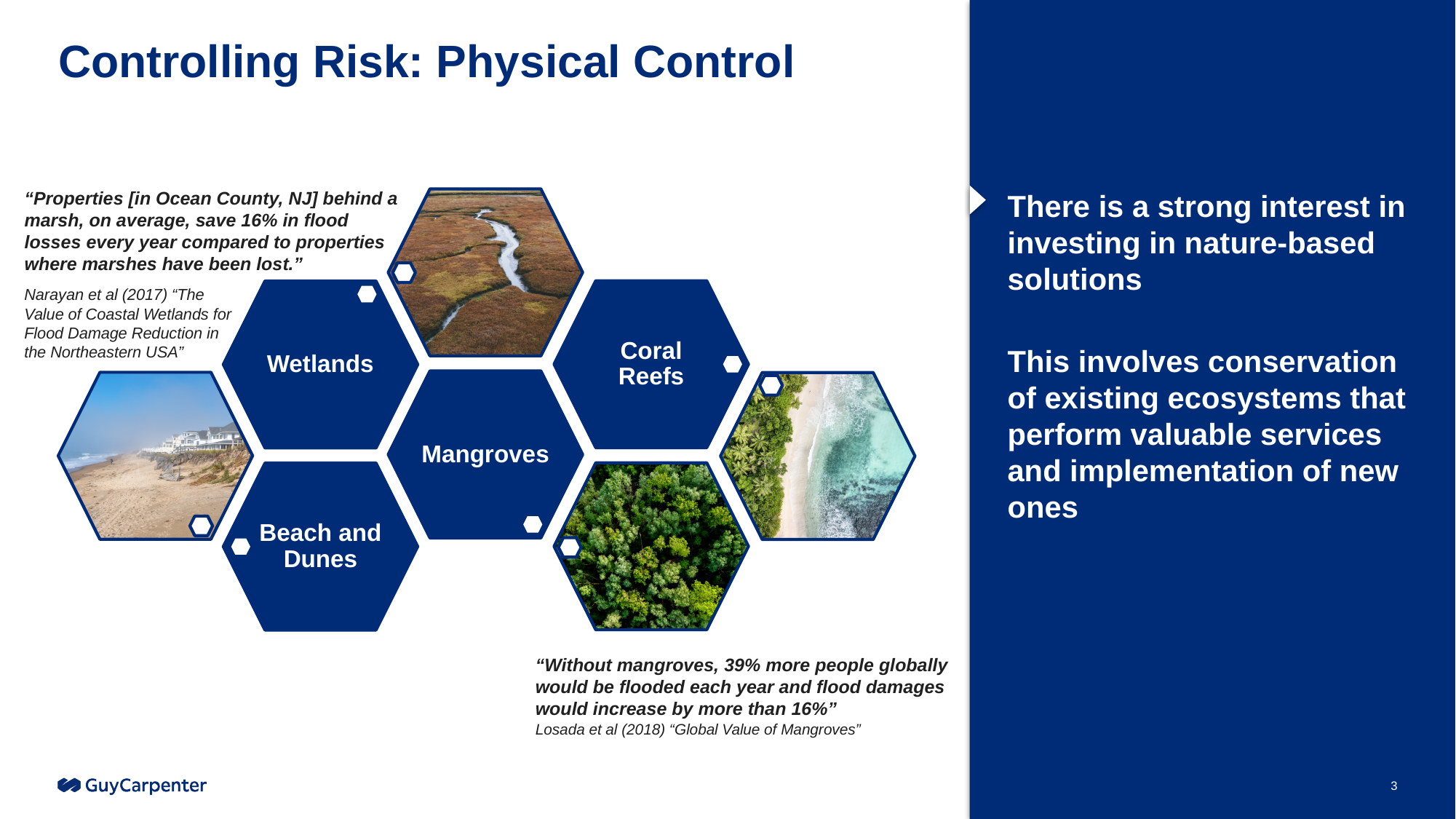

# Controlling Risk: Physical Control
Beach and Dunes
Mangroves
Wetlands
Coral Reefs
“Properties [in Ocean County, NJ] behind a marsh, on average, save 16% in flood losses every year compared to properties where marshes have been lost.”
There is a strong interest in investing in nature-based solutions

This involves conservation of existing ecosystems that perform valuable services and implementation of new ones
Narayan et al (2017) “The Value of Coastal Wetlands for Flood Damage Reduction in the Northeastern USA”
“Without mangroves, 39% more people globally would be flooded each year and flood damages would increase by more than 16%”
Losada et al (2018) “Global Value of Mangroves”

3
3